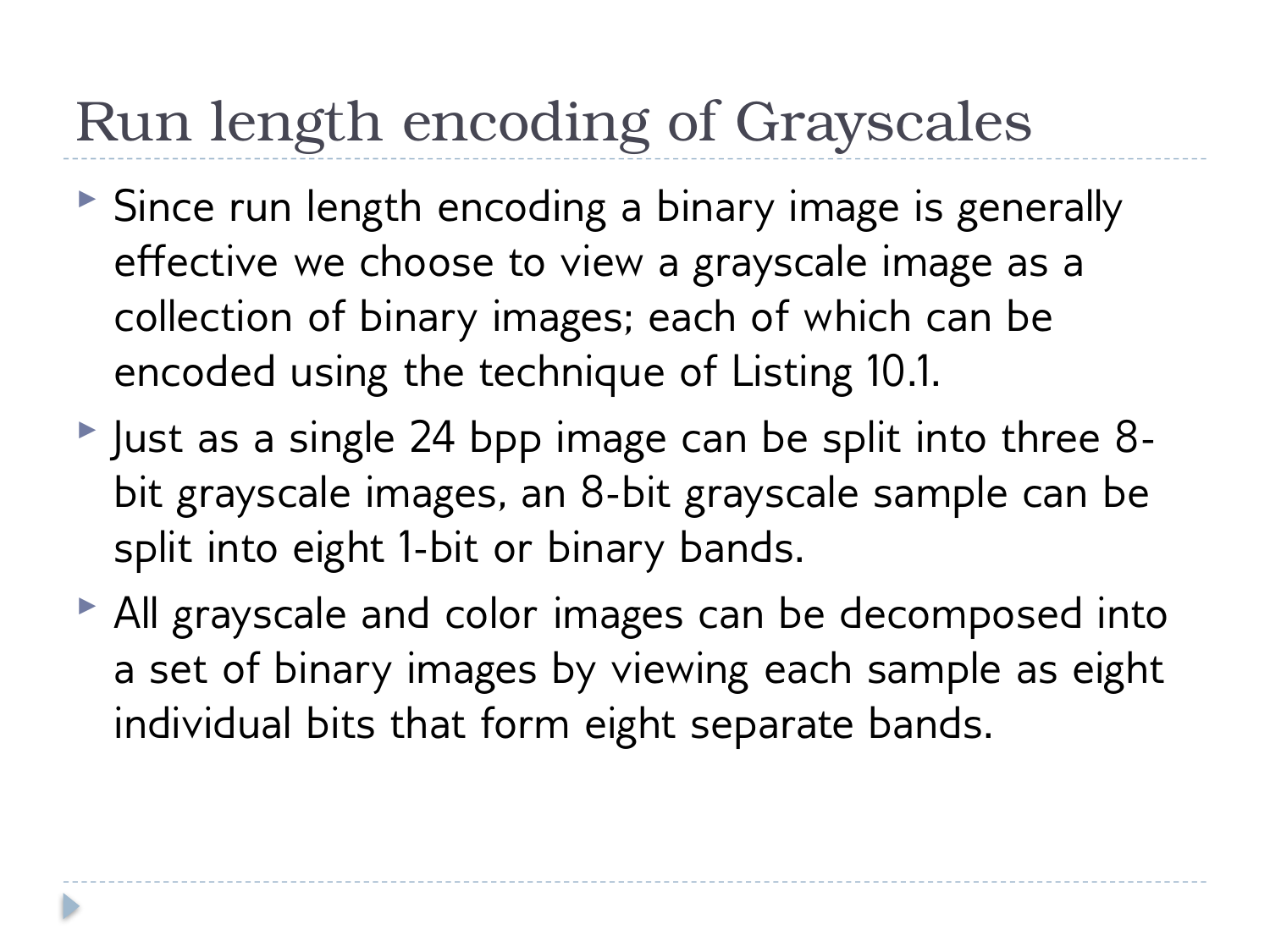

# Run length encoding of Grayscales
Since run length encoding a binary image is generally effective we choose to view a grayscale image as a collection of binary images; each of which can be encoded using the technique of Listing 10.1.
Just as a single 24 bpp image can be split into three 8-bit grayscale images, an 8-bit grayscale sample can be split into eight 1-bit or binary bands.
All grayscale and color images can be decomposed into a set of binary images by viewing each sample as eight individual bits that form eight separate bands.